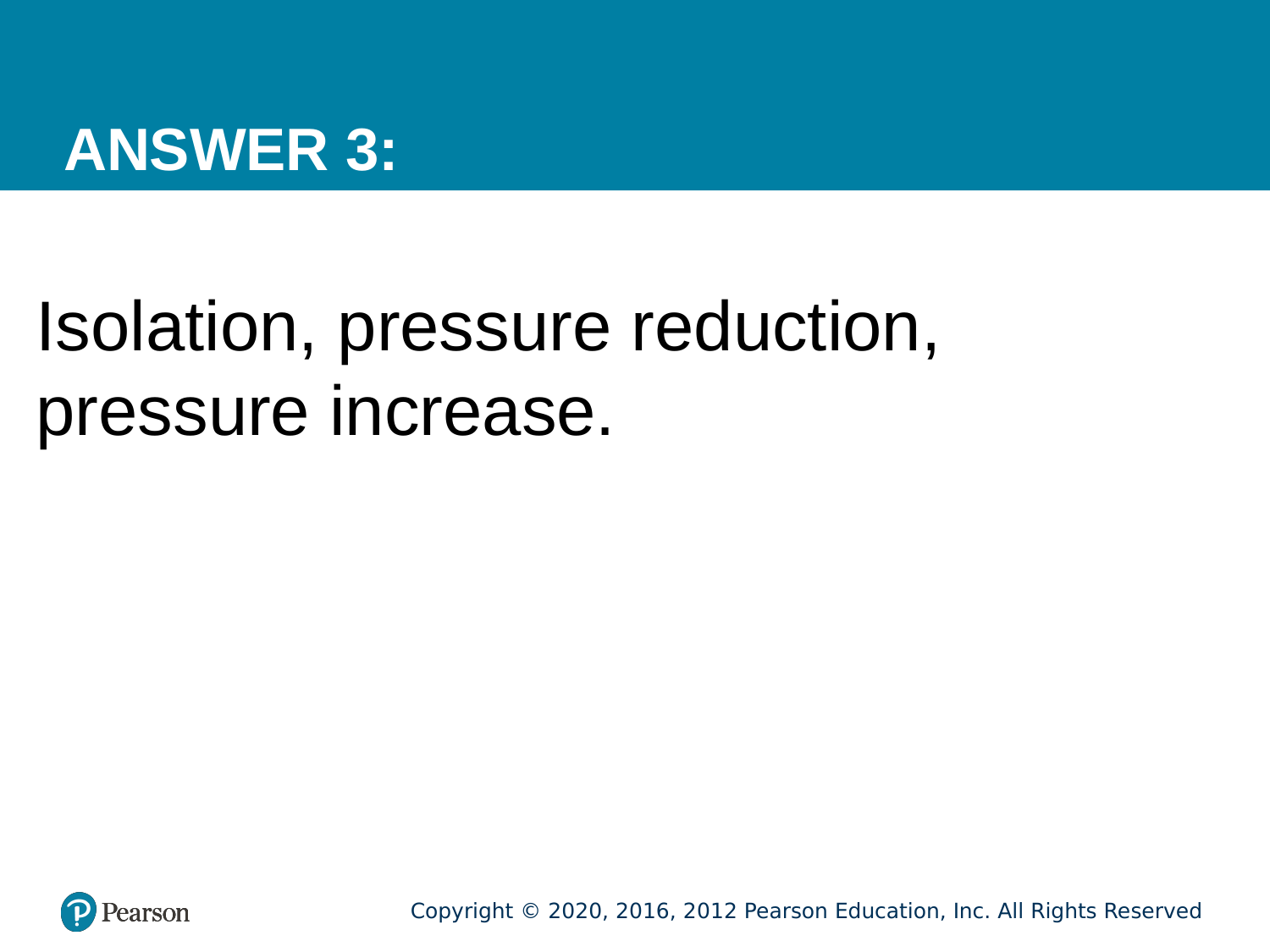

# ANSWER 3:
Isolation, pressure reduction, pressure increase.